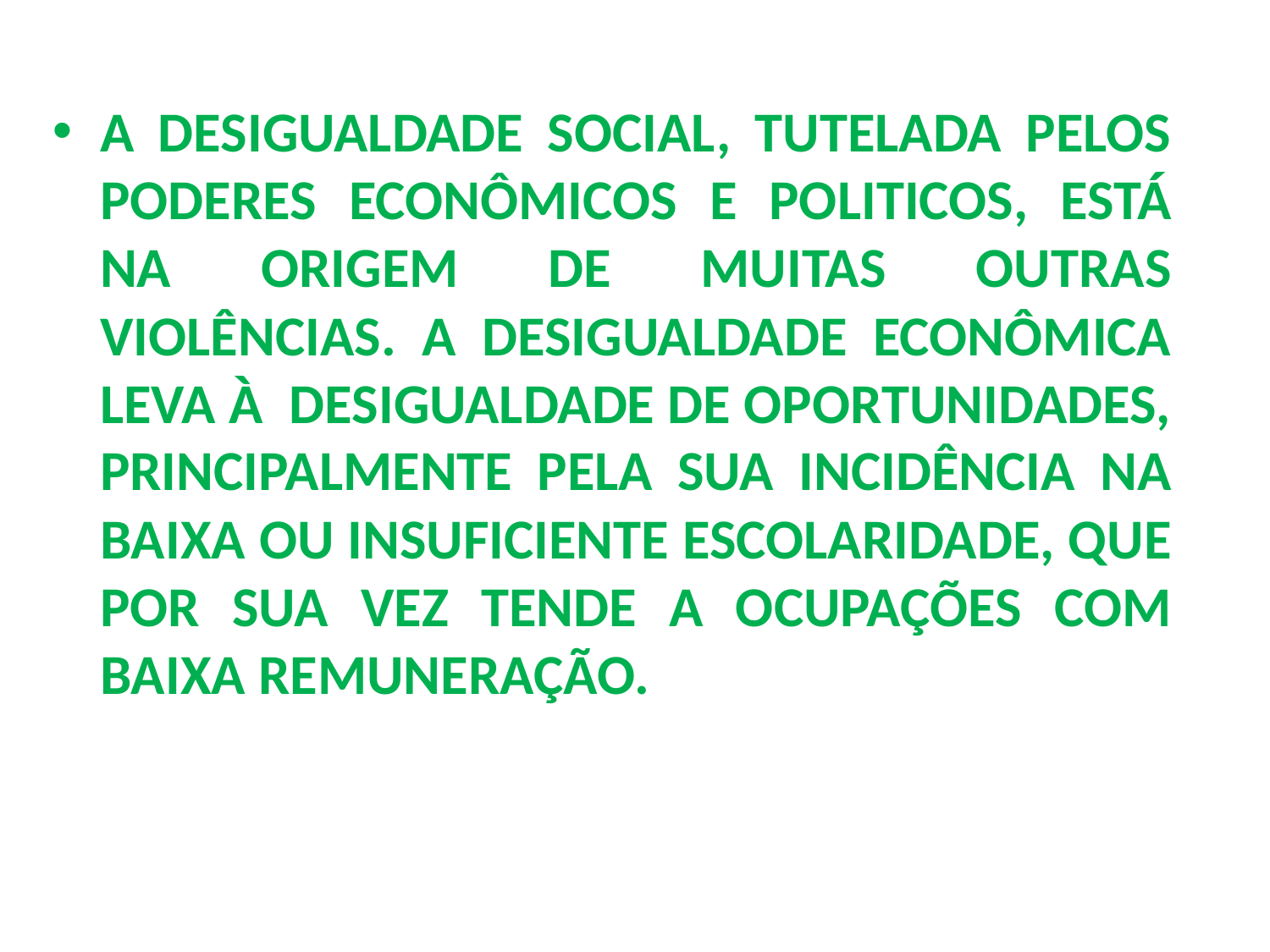

A DESIGUALDADE SOCIAL, TUTELADA PELOS PODERES ECONÔMICOS E POLITICOS, ESTÁ NA ORIGEM DE MUITAS OUTRAS VIOLÊNCIAS. A DESIGUALDADE ECONÔMICA LEVA À  DESIGUALDADE DE OPORTUNIDADES, PRINCIPALMENTE PELA SUA INCIDÊNCIA NA BAIXA OU INSUFICIENTE ESCOLARIDADE, QUE POR SUA VEZ TENDE A OCUPAÇÕES COM BAIXA REMUNERAÇÃO.